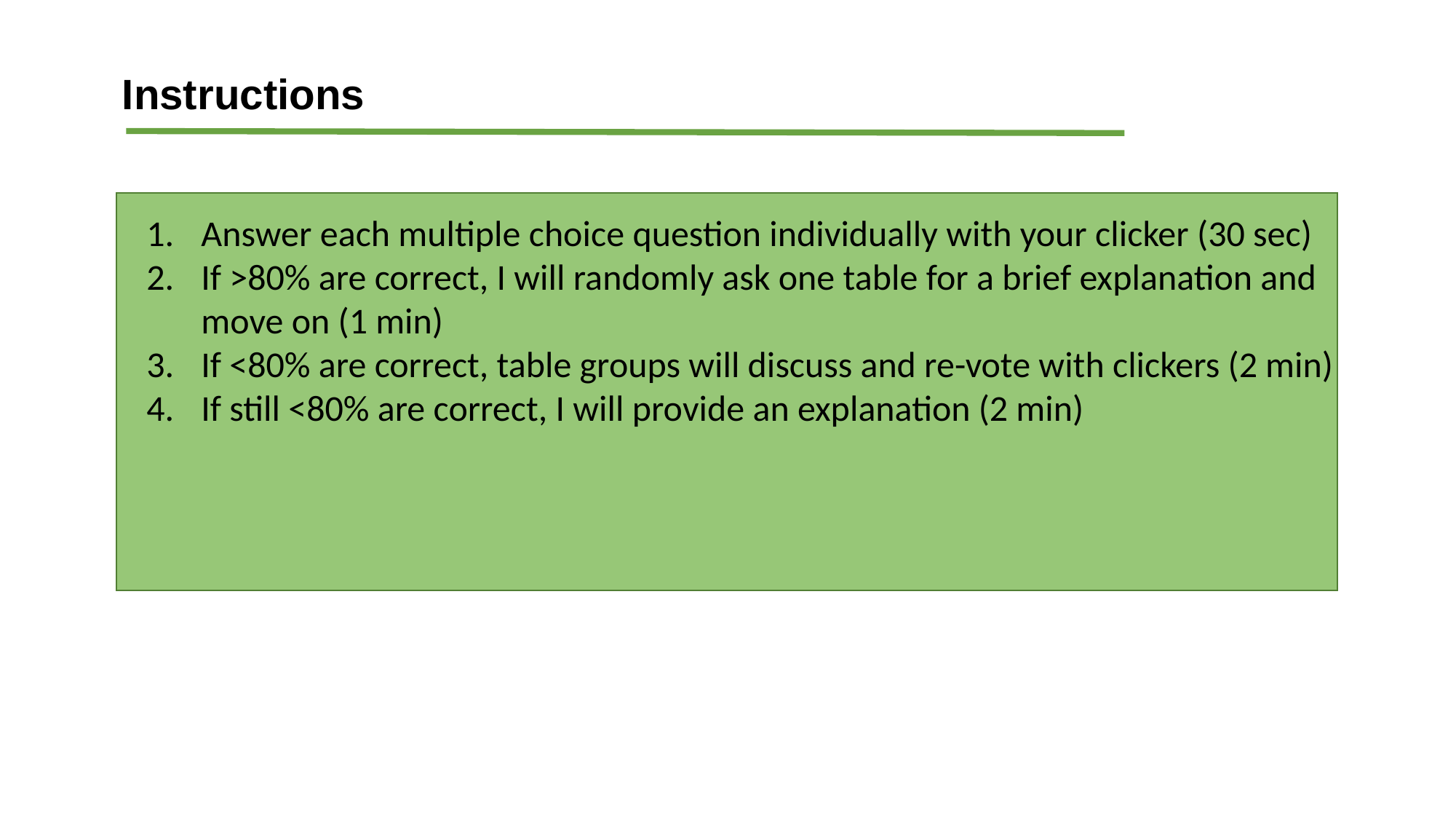

Instructions

Answer each multiple choice question individually with your clicker (30 sec)
If >80% are correct, I will randomly ask one table for a brief explanation and move on (1 min)
If <80% are correct, table groups will discuss and re-vote with clickers (2 min)
If still <80% are correct, I will provide an explanation (2 min)